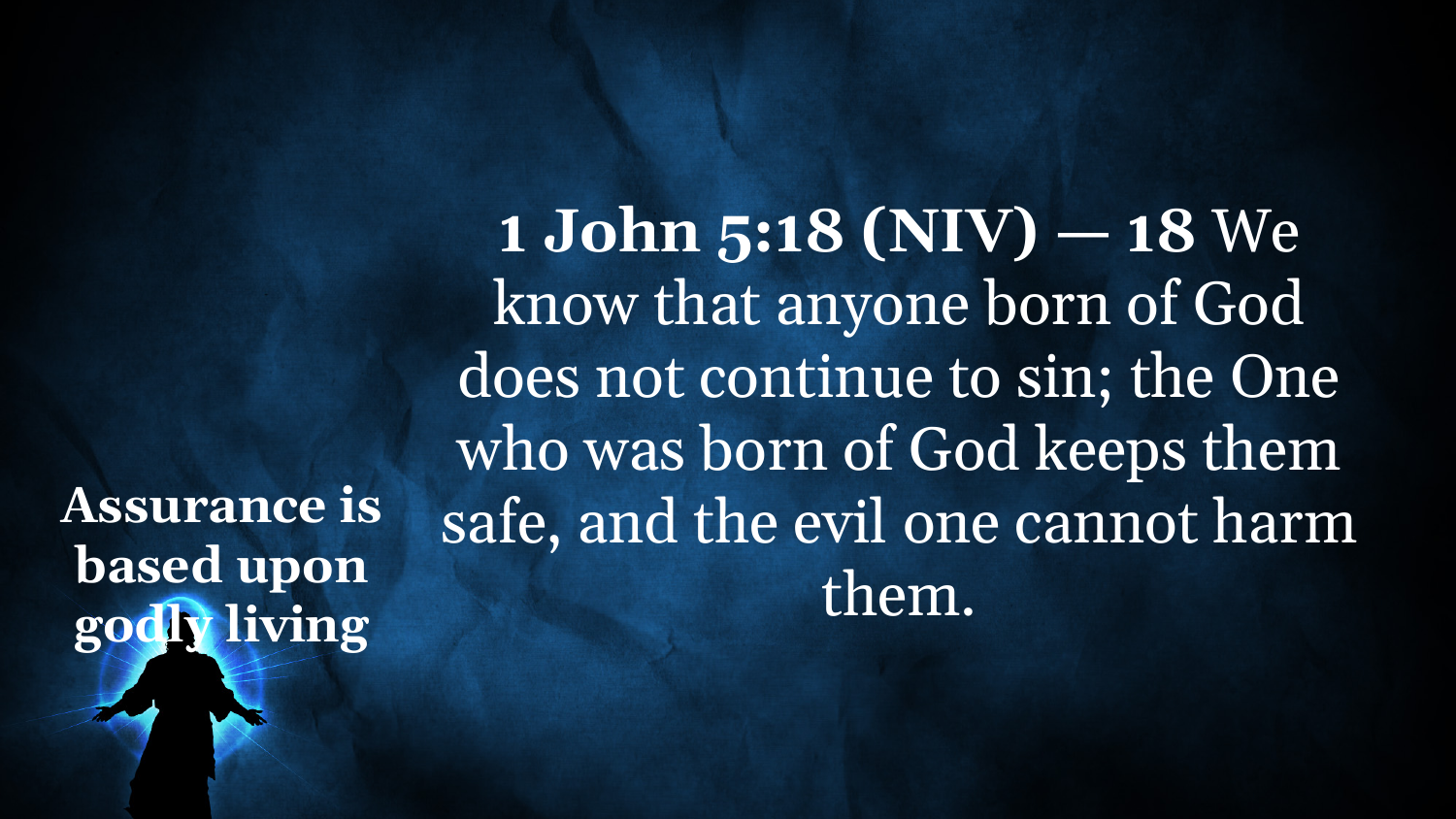

1 John 5:18 (NIV) — 18 We know that anyone born of God does not continue to sin; the One who was born of God keeps them safe, and the evil one cannot harm them.
# Assurance is based upon godly living